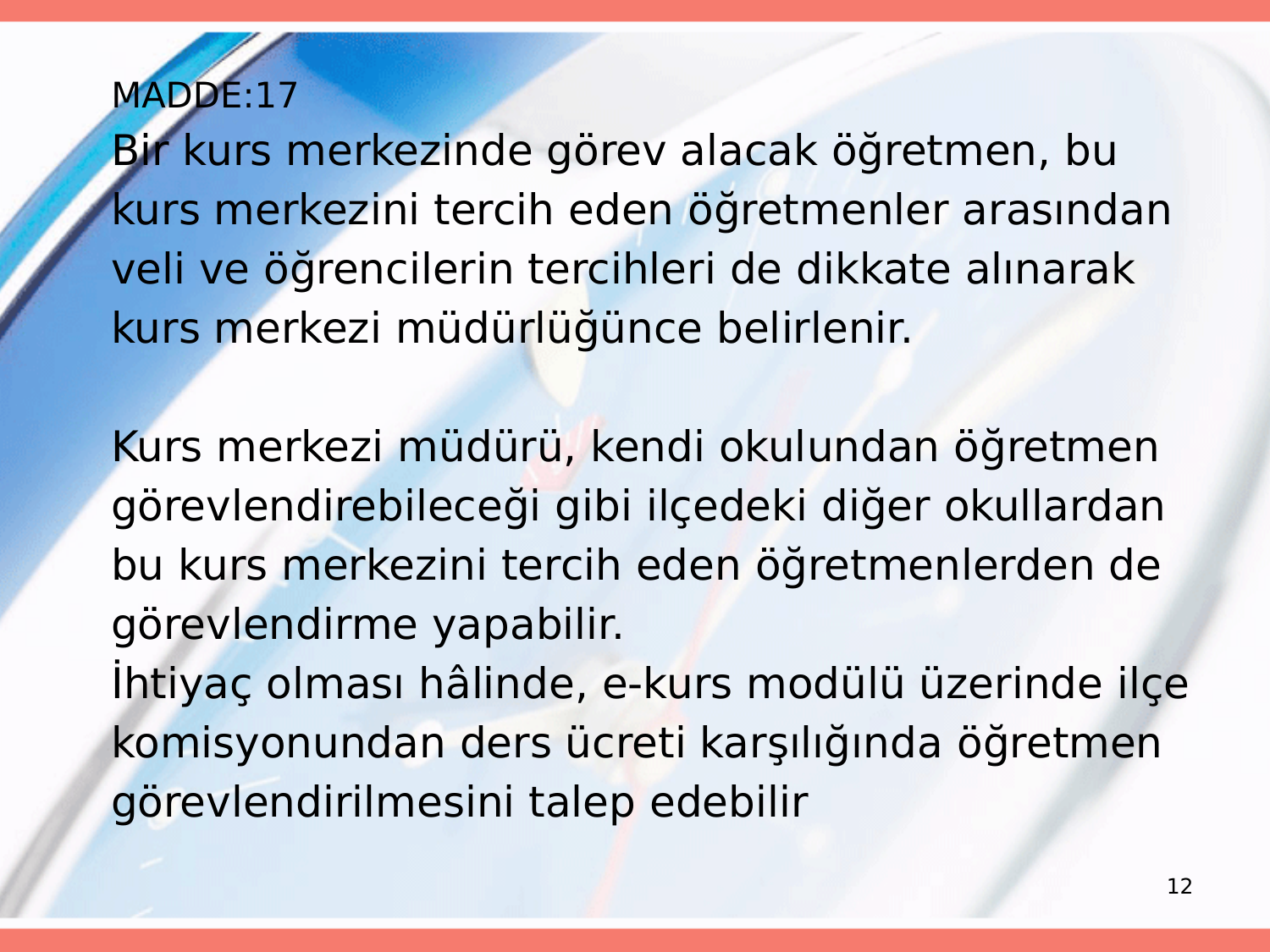

MADDE:17
Bir kurs merkezinde görev alacak öğretmen, bu
kurs merkezini tercih eden öğretmenler arasından
veli ve öğrencilerin tercihleri de dikkate alınarak
kurs merkezi müdürlüğünce belirlenir.

Kurs merkezi müdürü, kendi okulundan öğretmen
görevlendirebileceği gibi ilçedeki diğer okullardan
bu kurs merkezini tercih eden öğretmenlerden de
görevlendirme yapabilir.
İhtiyaç olması hâlinde, e-kurs modülü üzerinde ilçe
komisyonundan ders ücreti karşılığında öğretmen
görevlendirilmesini talep edebilir

12